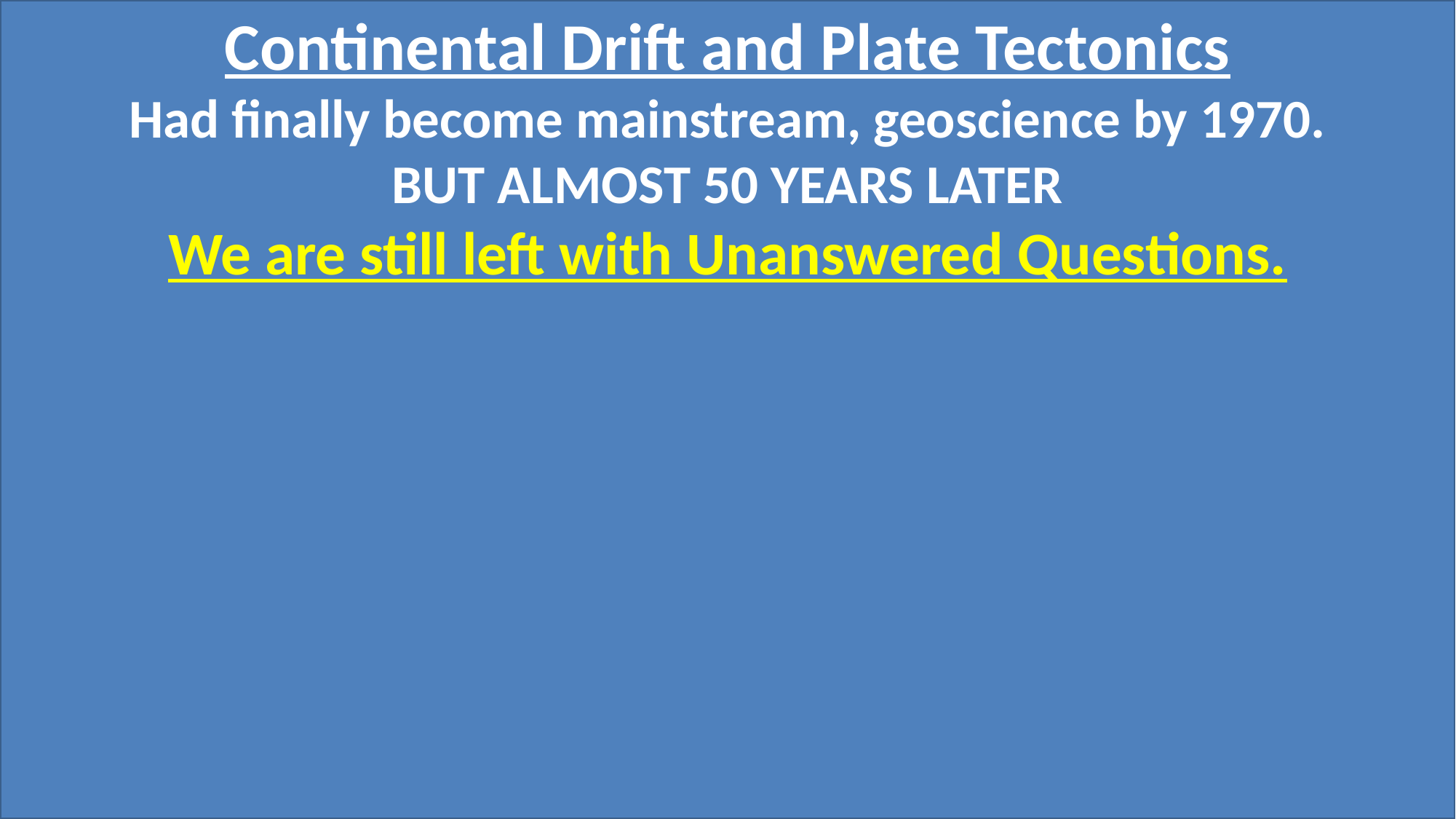

Continental Drift and Plate Tectonics
Had finally become mainstream, geoscience by 1970.
BUT ALMOST 50 YEARS LATER
We are still left with Unanswered Questions.